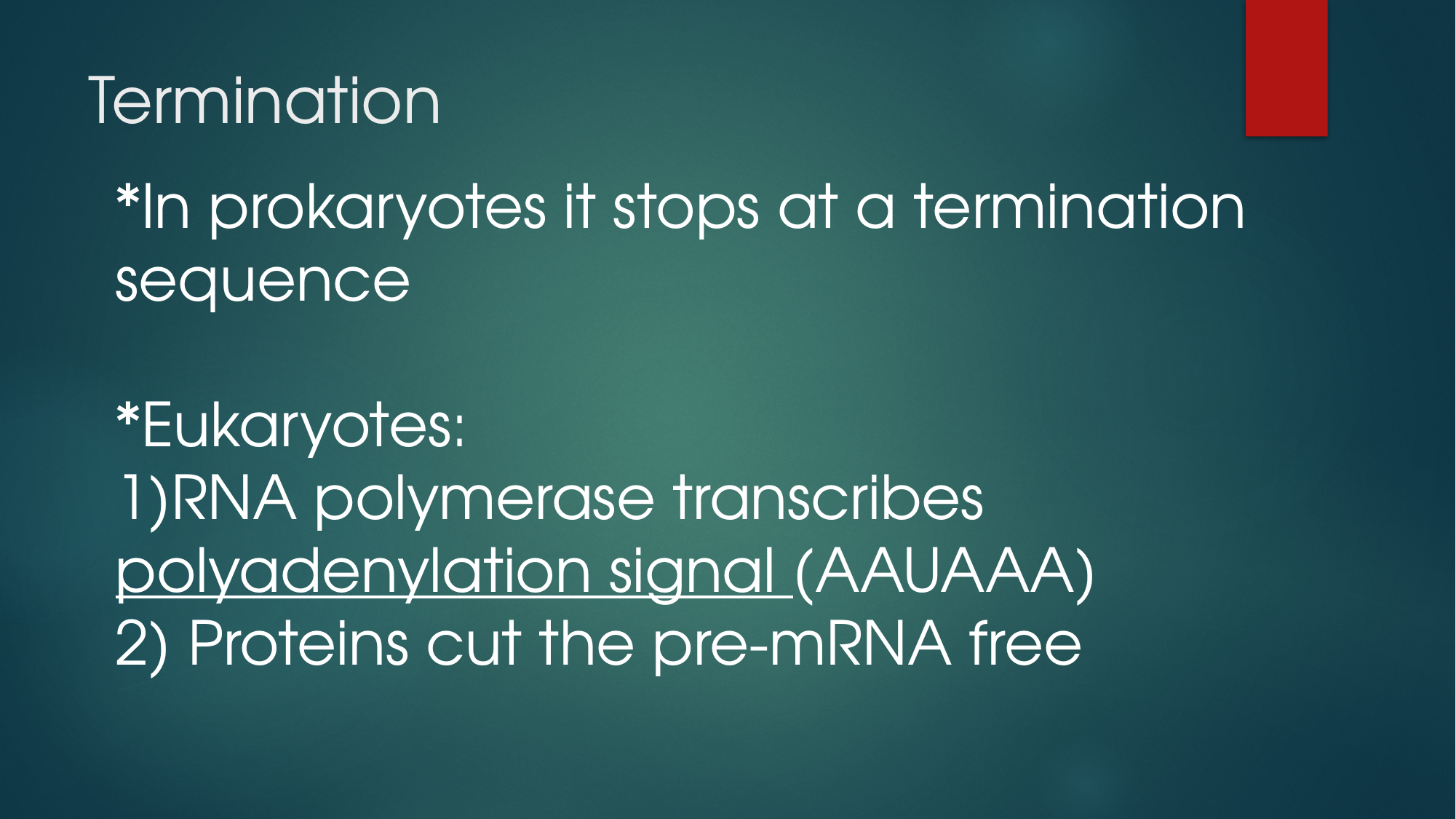

# Termination
*In prokaryotes it stops at a termination sequence

*Eukaryotes:
1)RNA polymerase transcribes polyadenylation signal (AAUAAA)
2) Proteins cut the pre-mRNA free